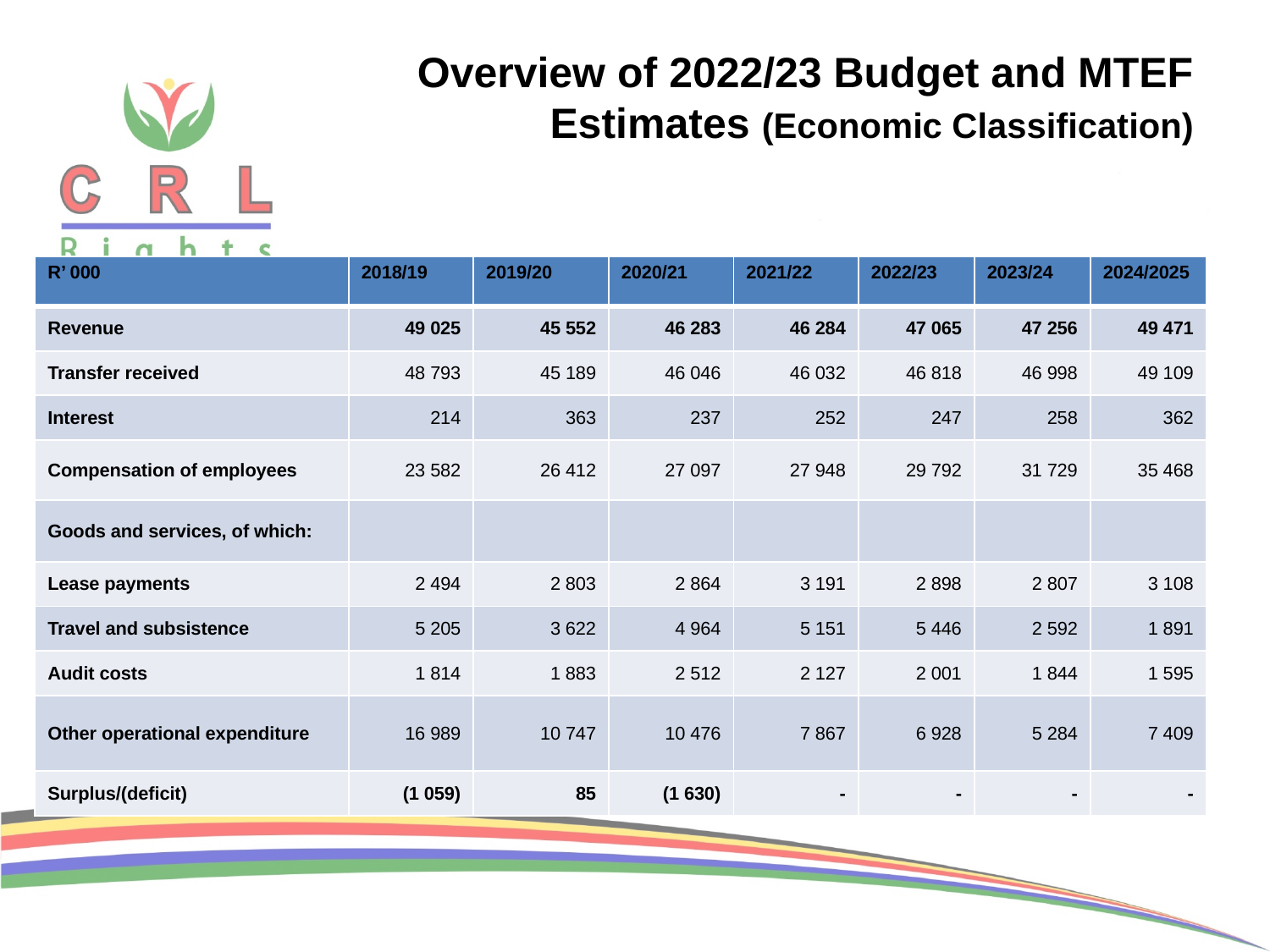

# Overview of 2022/23 Budget and MTEF Estimates (Economic Classification)
| R’ 000 | 2018/19 | 2019/20 | 2020/21 | 2021/22 | 2022/23 | 2023/24 | 2024/2025 |
| --- | --- | --- | --- | --- | --- | --- | --- |
| Revenue | 49 025 | 45 552 | 46 283 | 46 284 | 47 065 | 47 256 | 49 471 |
| Transfer received | 48 793 | 45 189 | 46 046 | 46 032 | 46 818 | 46 998 | 49 109 |
| Interest | 214 | 363 | 237 | 252 | 247 | 258 | 362 |
| Compensation of employees | 23 582 | 26 412 | 27 097 | 27 948 | 29 792 | 31 729 | 35 468 |
| Goods and services, of which: |  |  |  |  |  |  |  |
| Lease payments | 2 494 | 2 803 | 2 864 | 3 191 | 2 898 | 2 807 | 3 108 |
| Travel and subsistence | 5 205 | 3 622 | 4 964 | 5 151 | 5 446 | 2 592 | 1 891 |
| Audit costs | 1 814 | 1 883 | 2 512 | 2 127 | 2 001 | 1 844 | 1 595 |
| Other operational expenditure | 16 989 | 10 747 | 10 476 | 7 867 | 6 928 | 5 284 | 7 409 |
| Surplus/(deficit) | (1 059) | 85 | (1 630) | - | - | - | - |